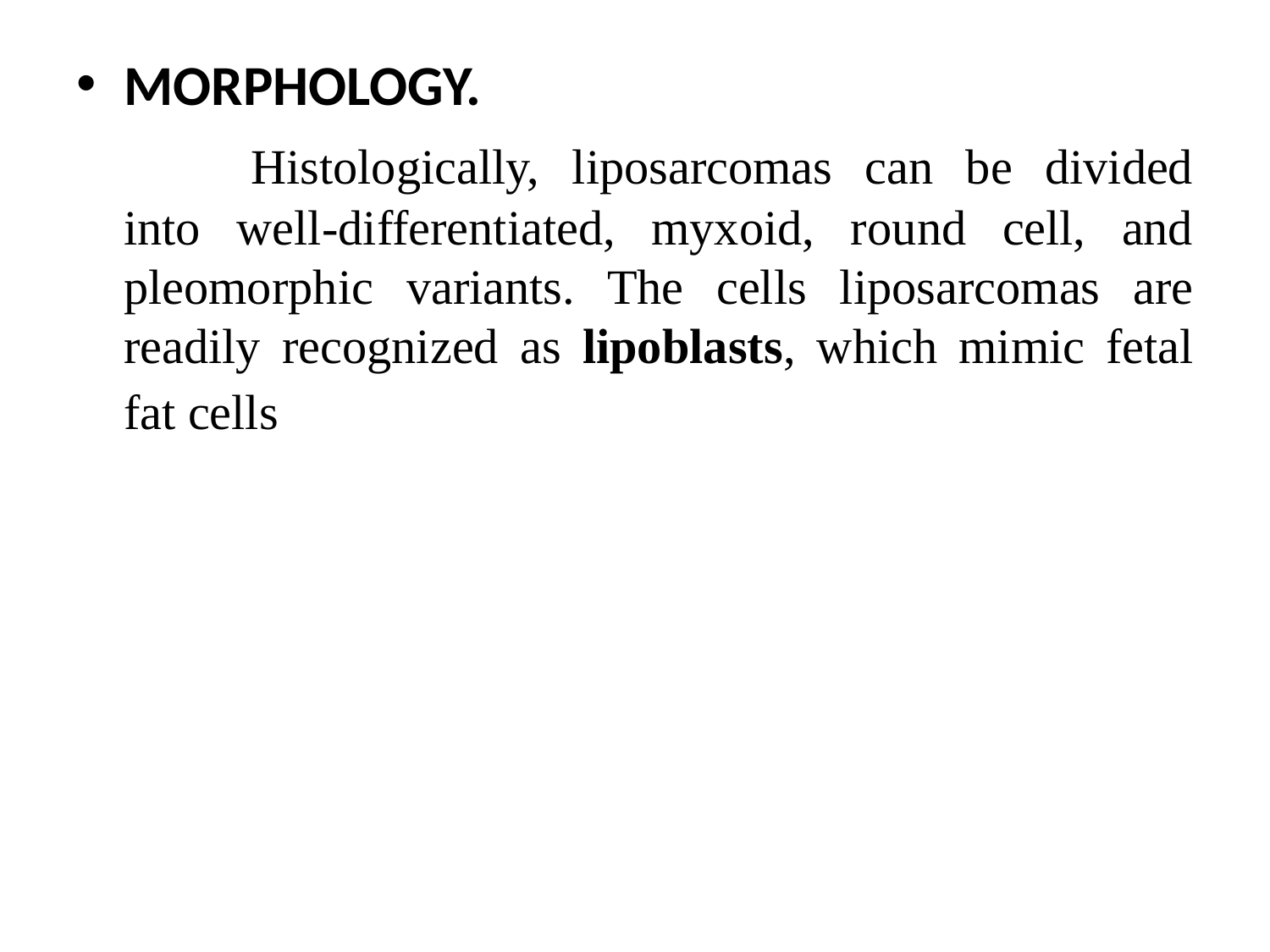

MORPHOLOGY.
		Histologically, liposarcomas can be divided into well-differentiated, myxoid, round cell, and pleomorphic variants. The cells liposarcomas are readily recognized as lipoblasts, which mimic fetal fat cells